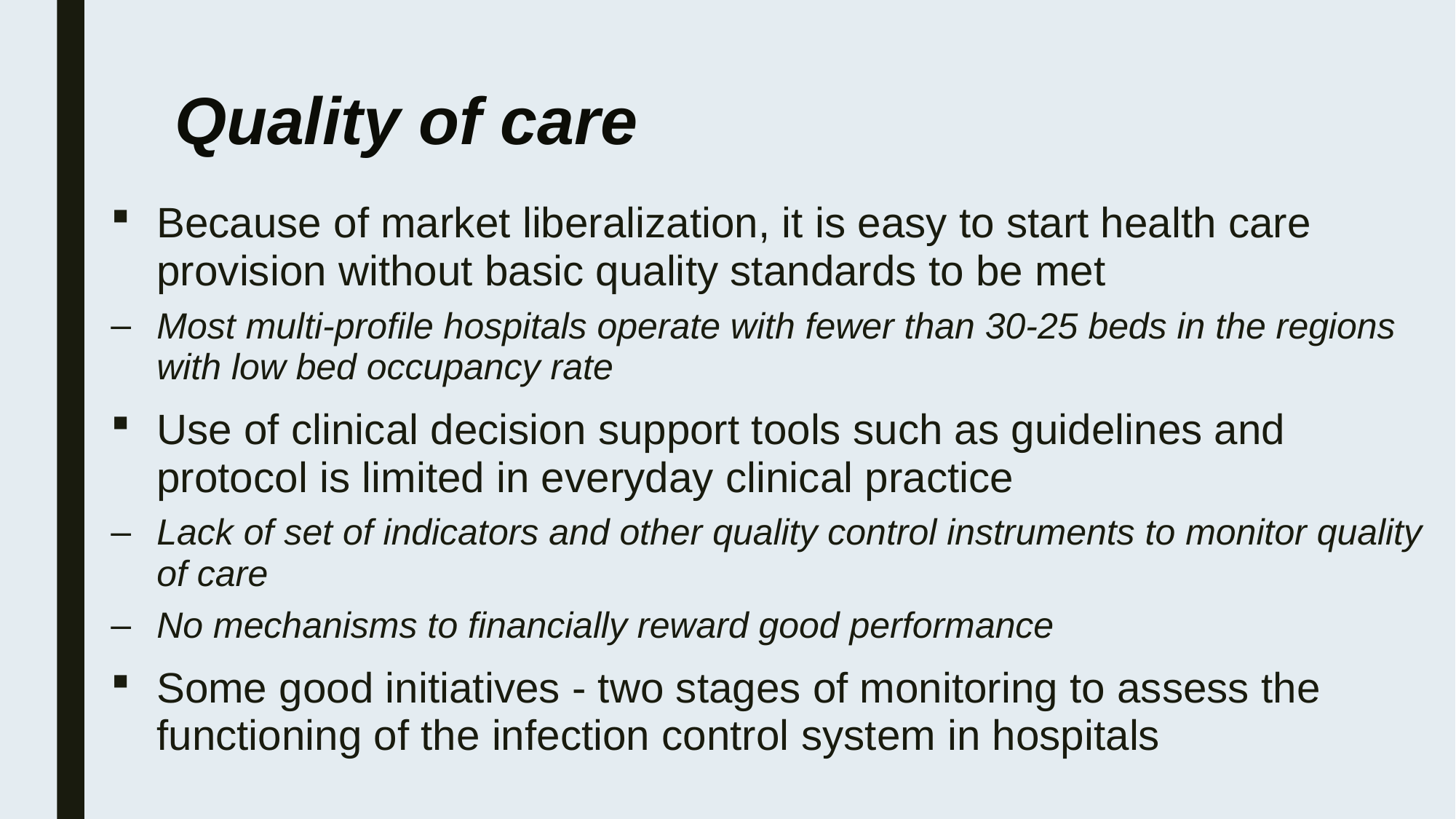

# Quality of care
Because of market liberalization, it is easy to start health care provision without basic quality standards to be met
Most multi-profile hospitals operate with fewer than 30-25 beds in the regions with low bed occupancy rate
Use of clinical decision support tools such as guidelines and protocol is limited in everyday clinical practice
Lack of set of indicators and other quality control instruments to monitor quality of care
No mechanisms to financially reward good performance
Some good initiatives - two stages of monitoring to assess the functioning of the infection control system in hospitals